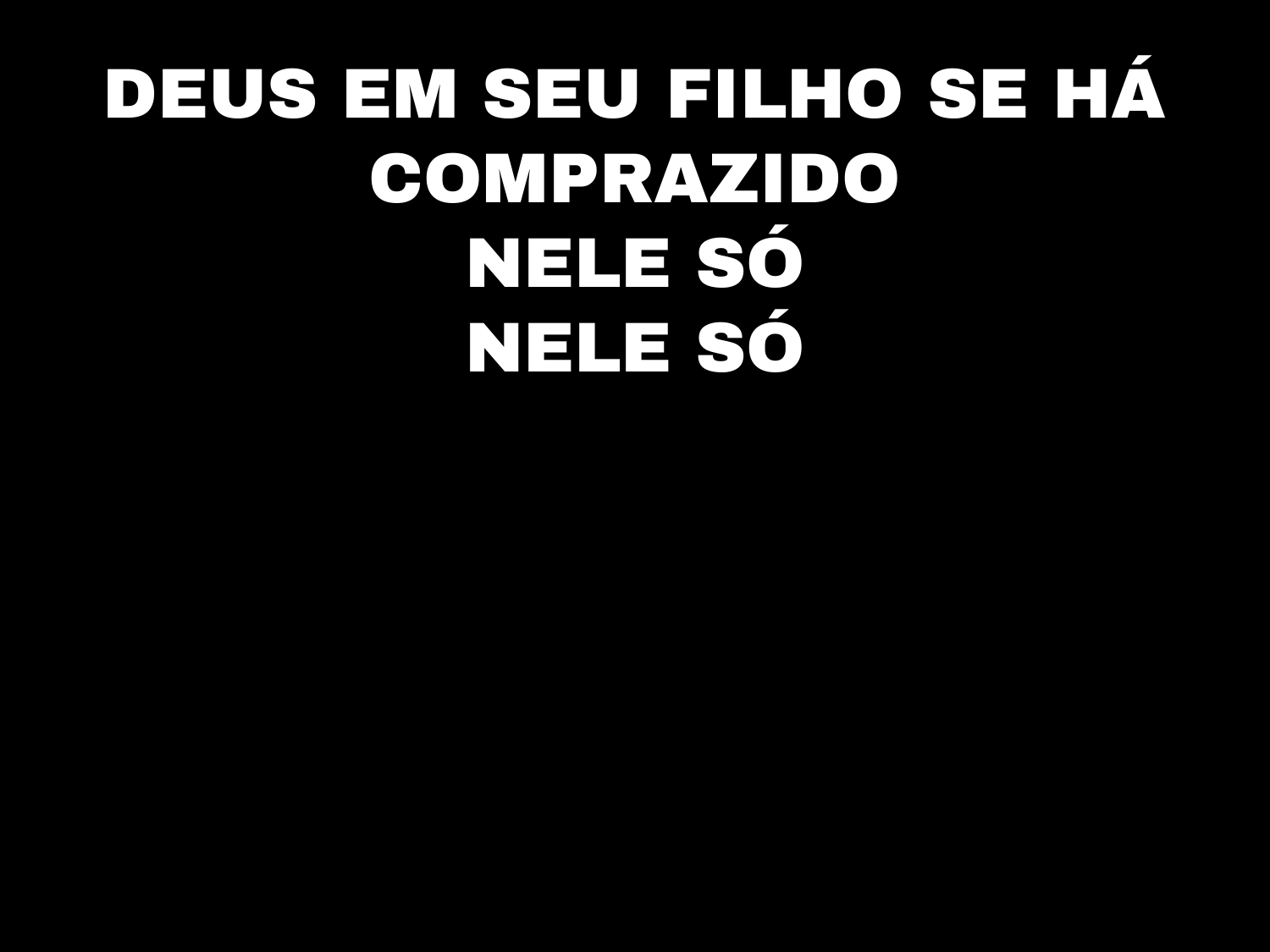

# DEUS EM SEU FILHO SE HÁ COMPRAZIDO NELE SÓ NELE SÓ